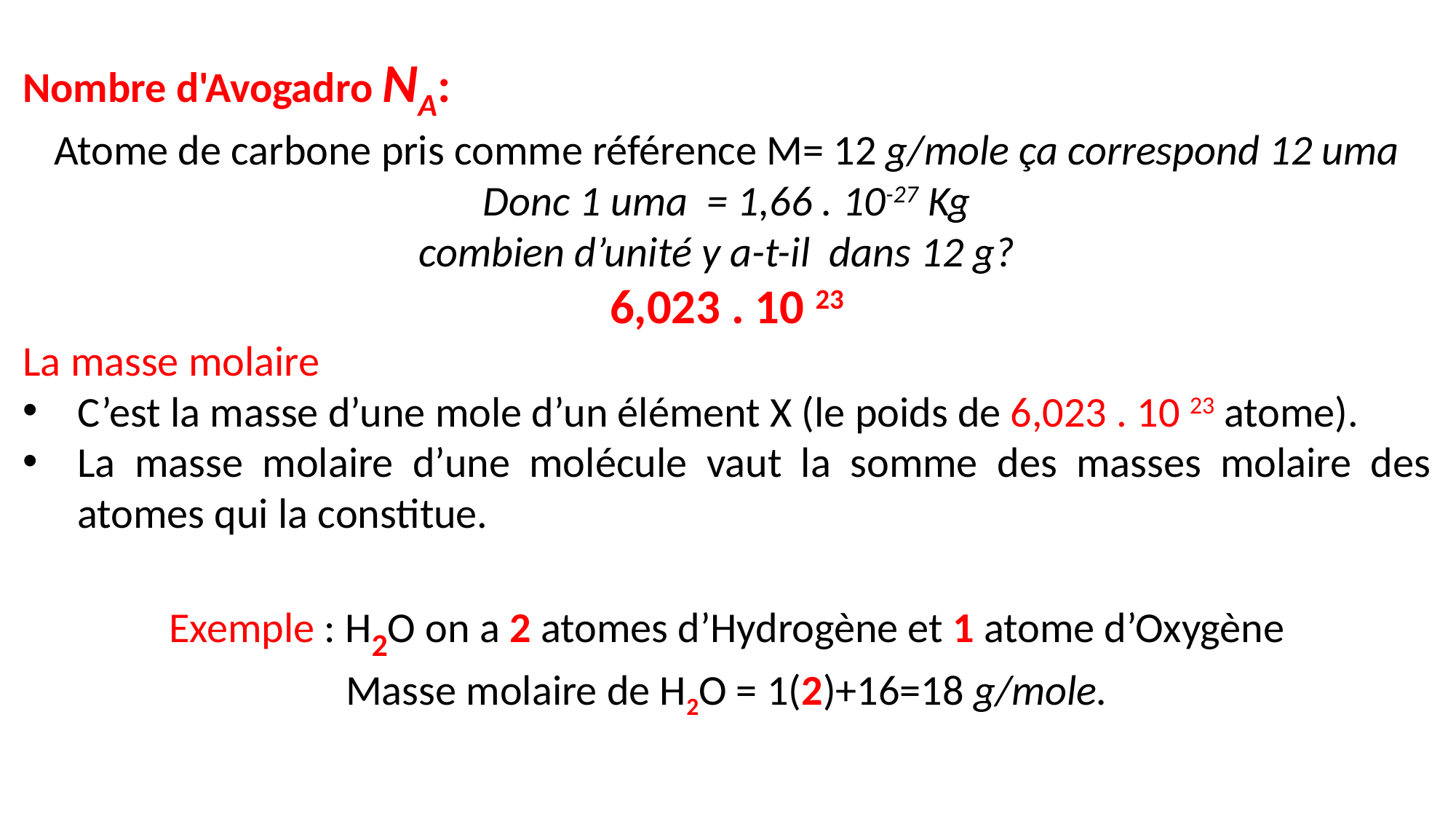

Nombre d'Avogadro NA:
Atome de carbone pris comme référence M= 12 g/mole ça correspond 12 uma
Donc 1 uma  = 1,66 . 10-27 Kg
combien d’unité y a-t-il  dans 12 g?
6,023 . 10 23
La masse molaire
C’est la masse d’une mole d’un élément X (le poids de 6,023 . 10 23 atome).
La masse molaire d’une molécule vaut la somme des masses molaire des atomes qui la constitue.

Exemple : H2O on a 2 atomes d’Hydrogène et 1 atome d’Oxygène
Masse molaire de H2O = 1(2)+16=18 g/mole.